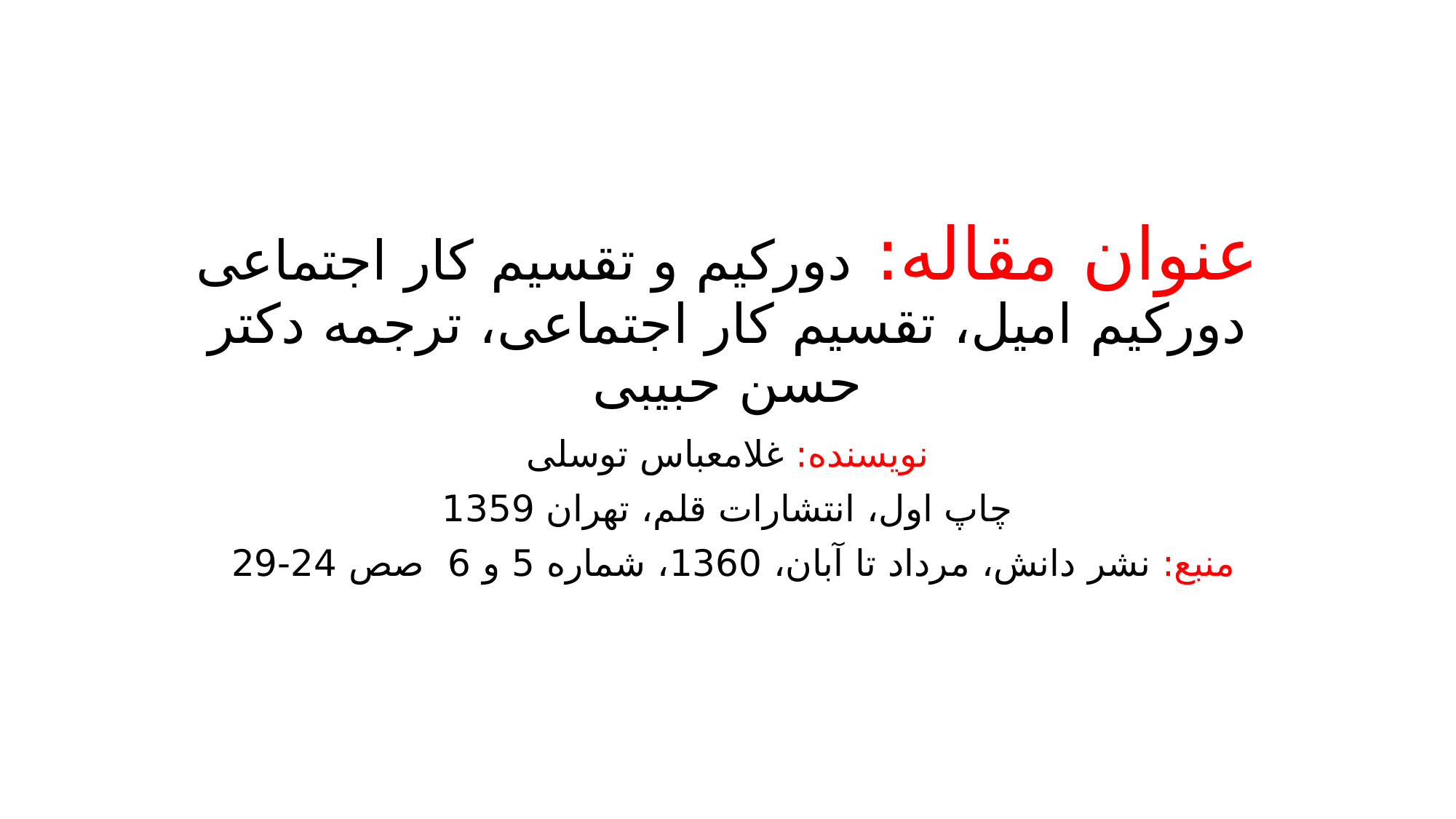

# عنوان مقاله: دورکیم و تقسیم کار اجتماعی دورکیم امیل، تقسیم کار اجتماعی، ترجمه دکتر حسن حبیبی
نویسنده: غلامعباس توسلی
چاپ اول، انتشارات قلم، تهران 1359
منبع: نشر دانش، مرداد تا آبان، 1360، شماره 5 و 6  صص 24-29